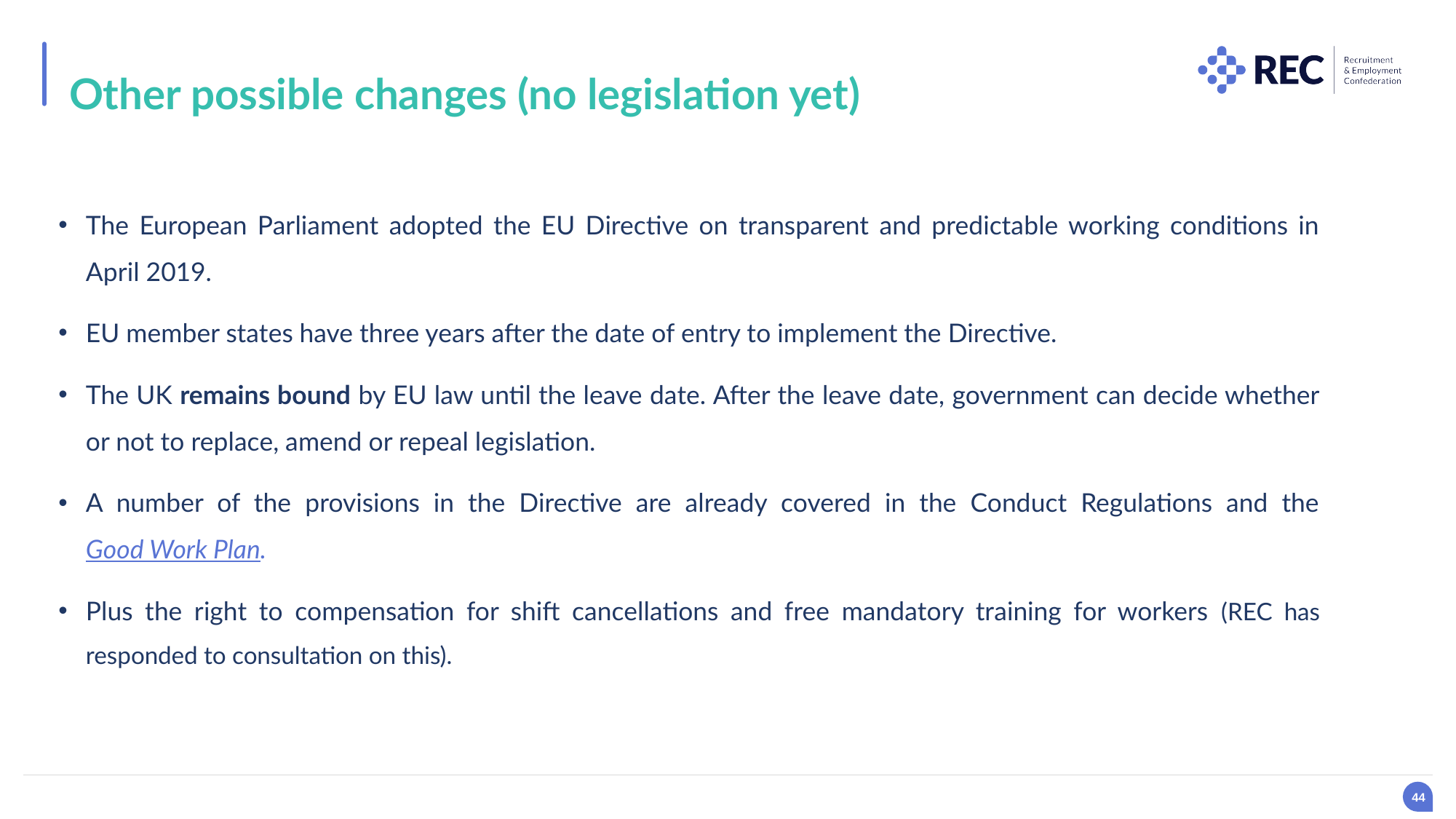

Other possible changes (no legislation yet)
The European Parliament adopted the EU Directive on transparent and predictable working conditions in April 2019.
EU member states have three years after the date of entry to implement the Directive.
The UK remains bound by EU law until the leave date. After the leave date, government can decide whether or not to replace, amend or repeal legislation.
A number of the provisions in the Directive are already covered in the Conduct Regulations and the Good Work Plan.
Plus the right to compensation for shift cancellations and free mandatory training for workers (REC has responded to consultation on this).